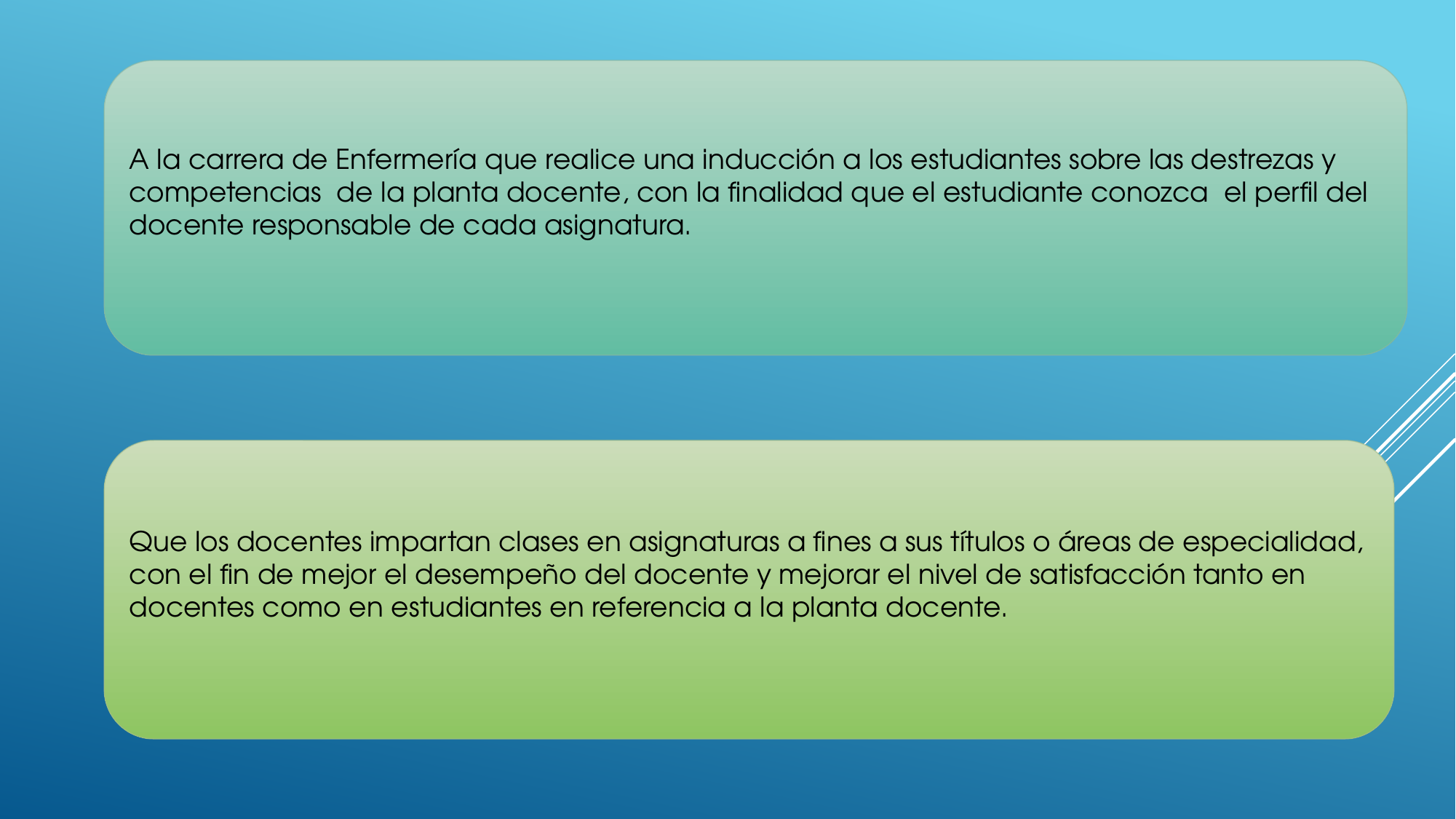

A la carrera de Enfermería que realice una inducción a los estudiantes sobre las destrezas y competencias  de la planta docente, con la finalidad que el estudiante conozca  el perfil del docente responsable de cada asignatura.

Que los docentes impartan clases en asignaturas a fines a sus títulos o áreas de especialidad, con el fin de mejor el desempeño del docente y mejorar el nivel de satisfacción tanto en docentes como en estudiantes en referencia a la planta docente.